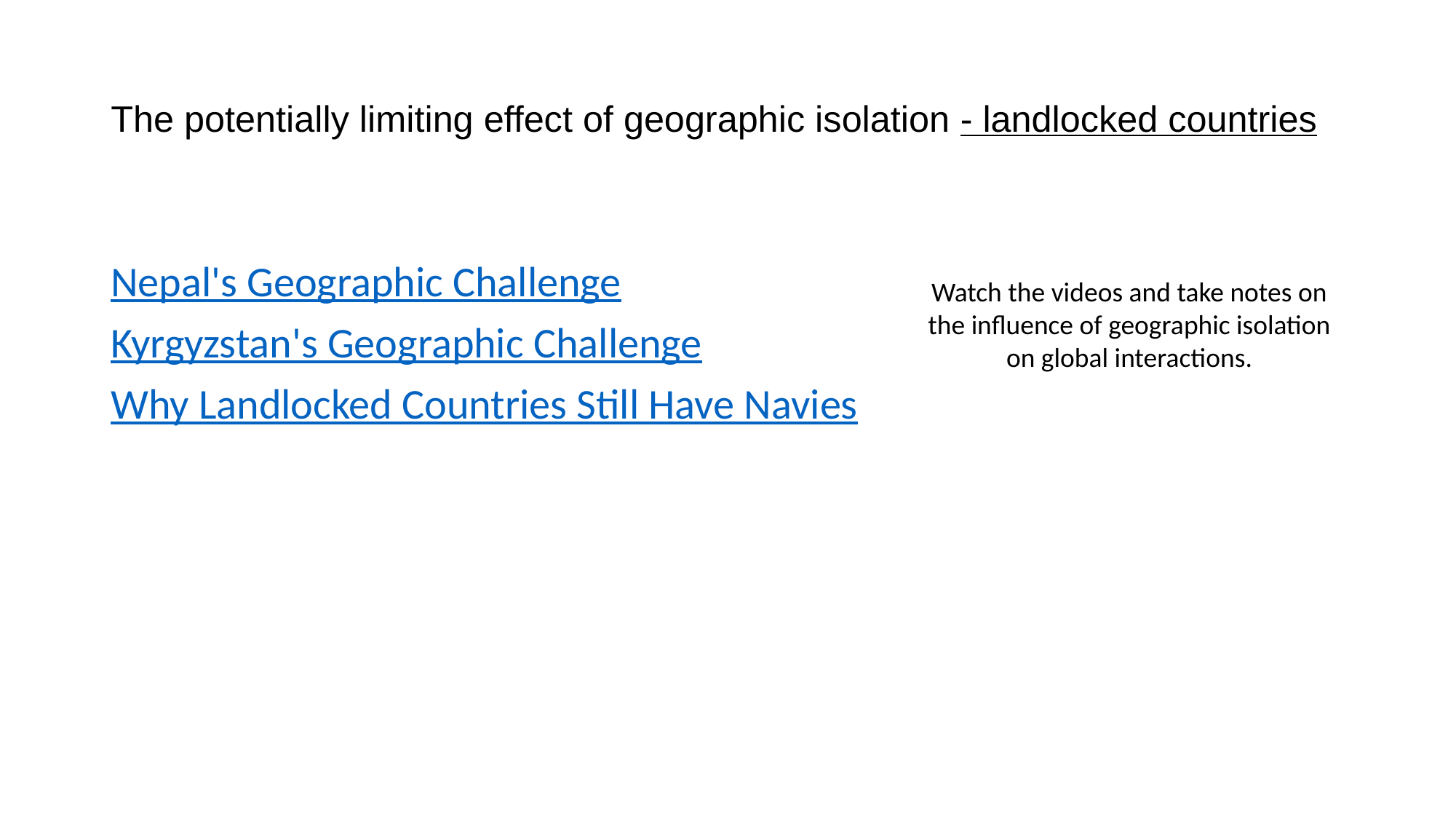

# The potentially limiting effect of geographic isolation - landlocked countries
Nepal's Geographic Challenge
Kyrgyzstan's Geographic Challenge
Why Landlocked Countries Still Have Navies

Watch the videos and take notes on the influence of geographic isolation on global interactions.